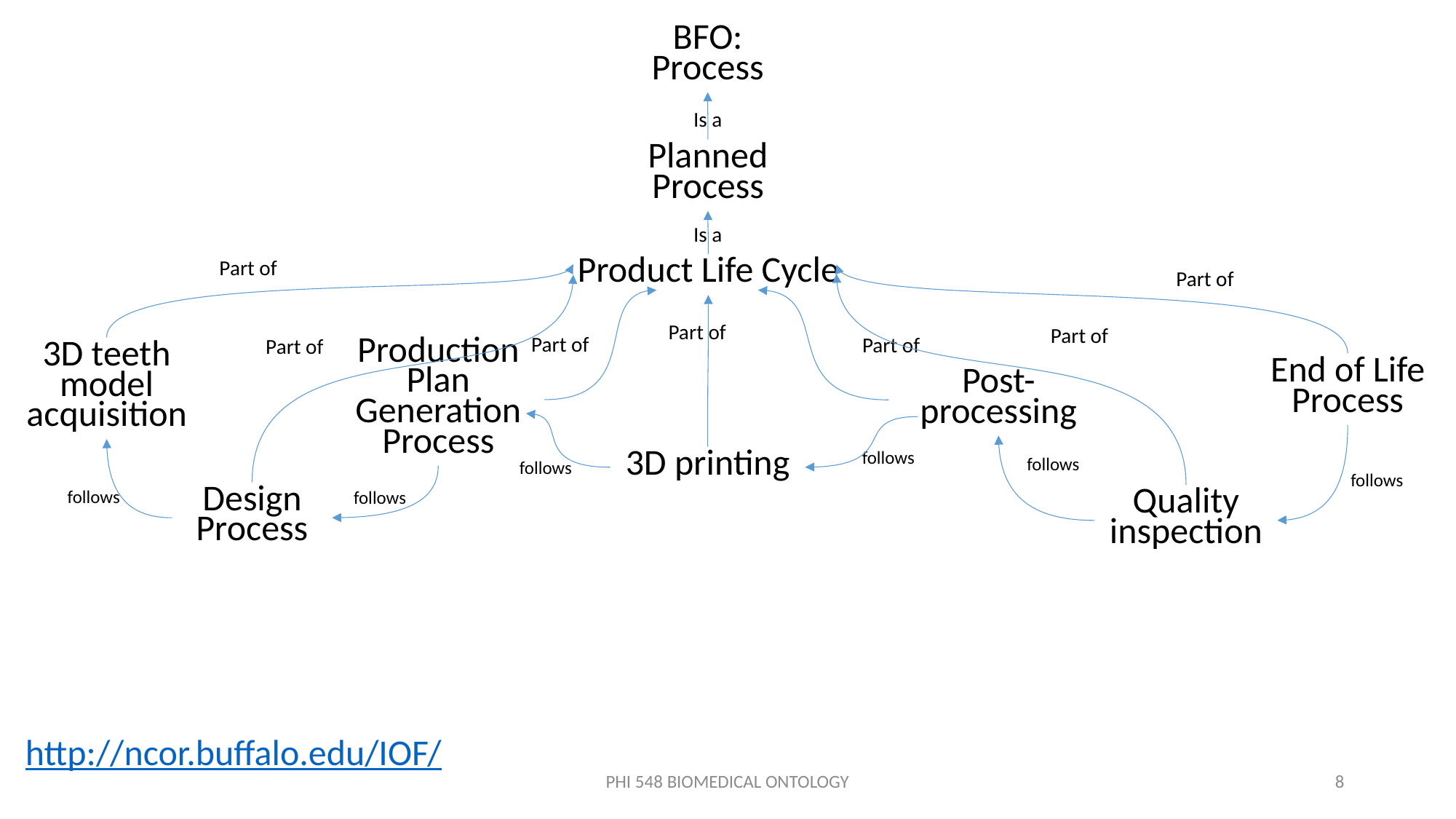

BFO:
Process
Is a
Planned Process
Is a
Part of
Product Life Cycle
Part of
Part of
Part of
Part of
Part of
Part of
Production Plan Generation Process
3D teeth model acquisition
End of Life Process
Post-processing
follows
3D printing
follows
follows
follows
follows
follows
Design Process
Quality inspection
http://ncor.buffalo.edu/IOF/
PHI 548 BIOMEDICAL ONTOLOGY
8